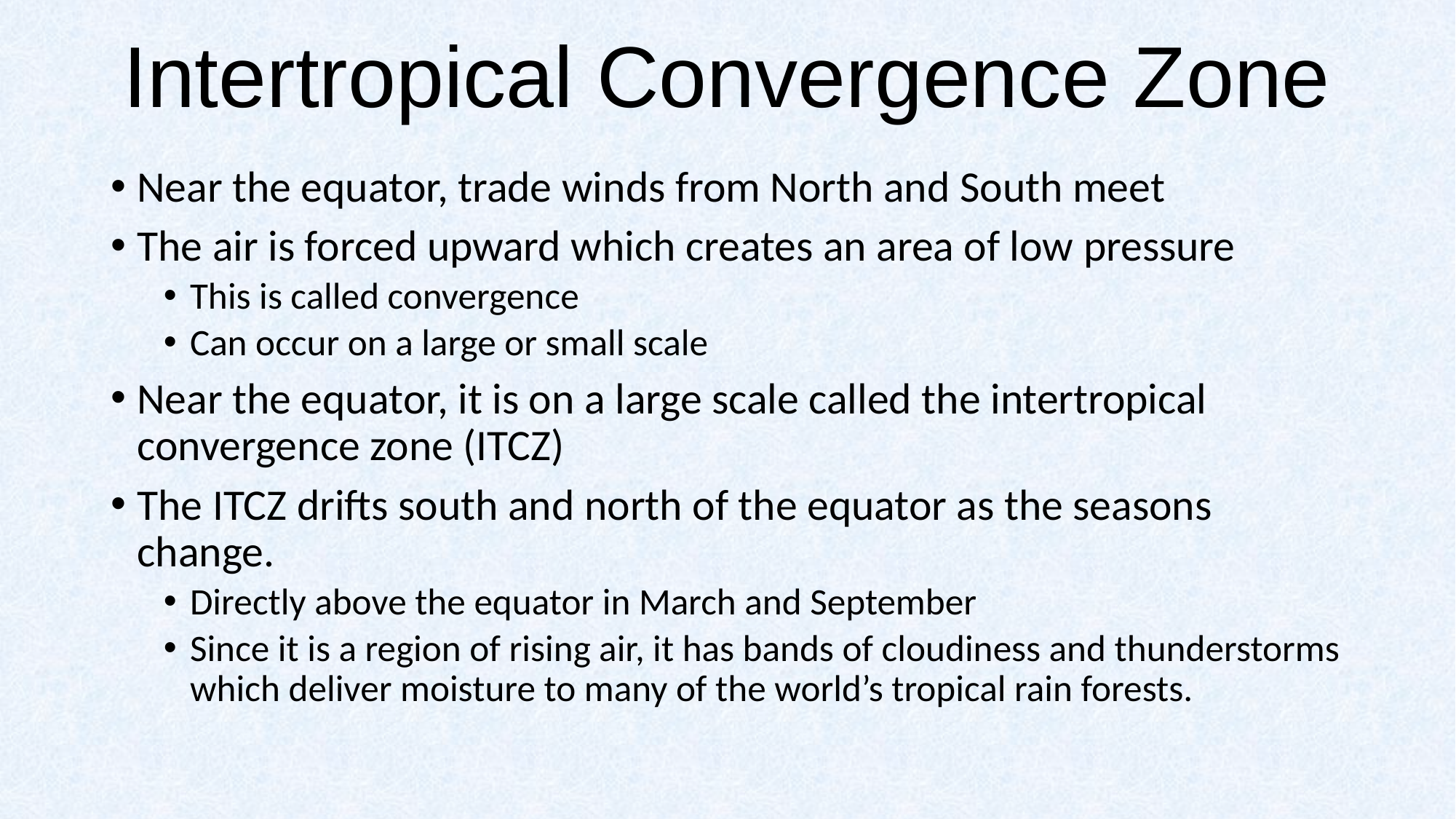

# Intertropical Convergence Zone
Near the equator, trade winds from North and South meet
The air is forced upward which creates an area of low pressure
This is called convergence
Can occur on a large or small scale
Near the equator, it is on a large scale called the intertropical convergence zone (ITCZ)
The ITCZ drifts south and north of the equator as the seasons change.
Directly above the equator in March and September
Since it is a region of rising air, it has bands of cloudiness and thunderstorms which deliver moisture to many of the world’s tropical rain forests.